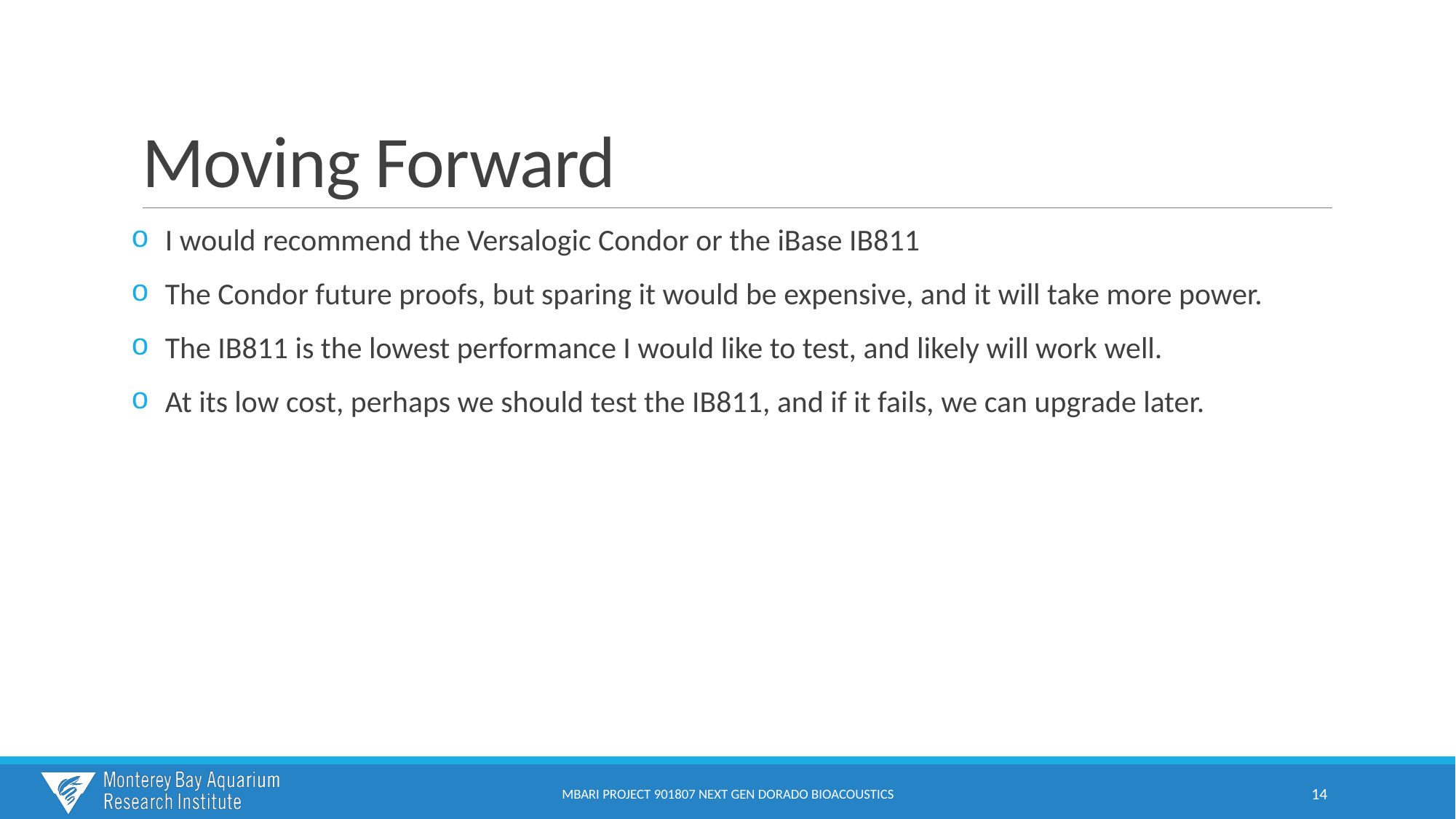

# Moving Forward
I would recommend the Versalogic Condor or the iBase IB811
The Condor future proofs, but sparing it would be expensive, and it will take more power.
The IB811 is the lowest performance I would like to test, and likely will work well.
At its low cost, perhaps we should test the IB811, and if it fails, we can upgrade later.

MBARI PROJECT 901807 NEXT GEN Dorado BioAcoustics
14